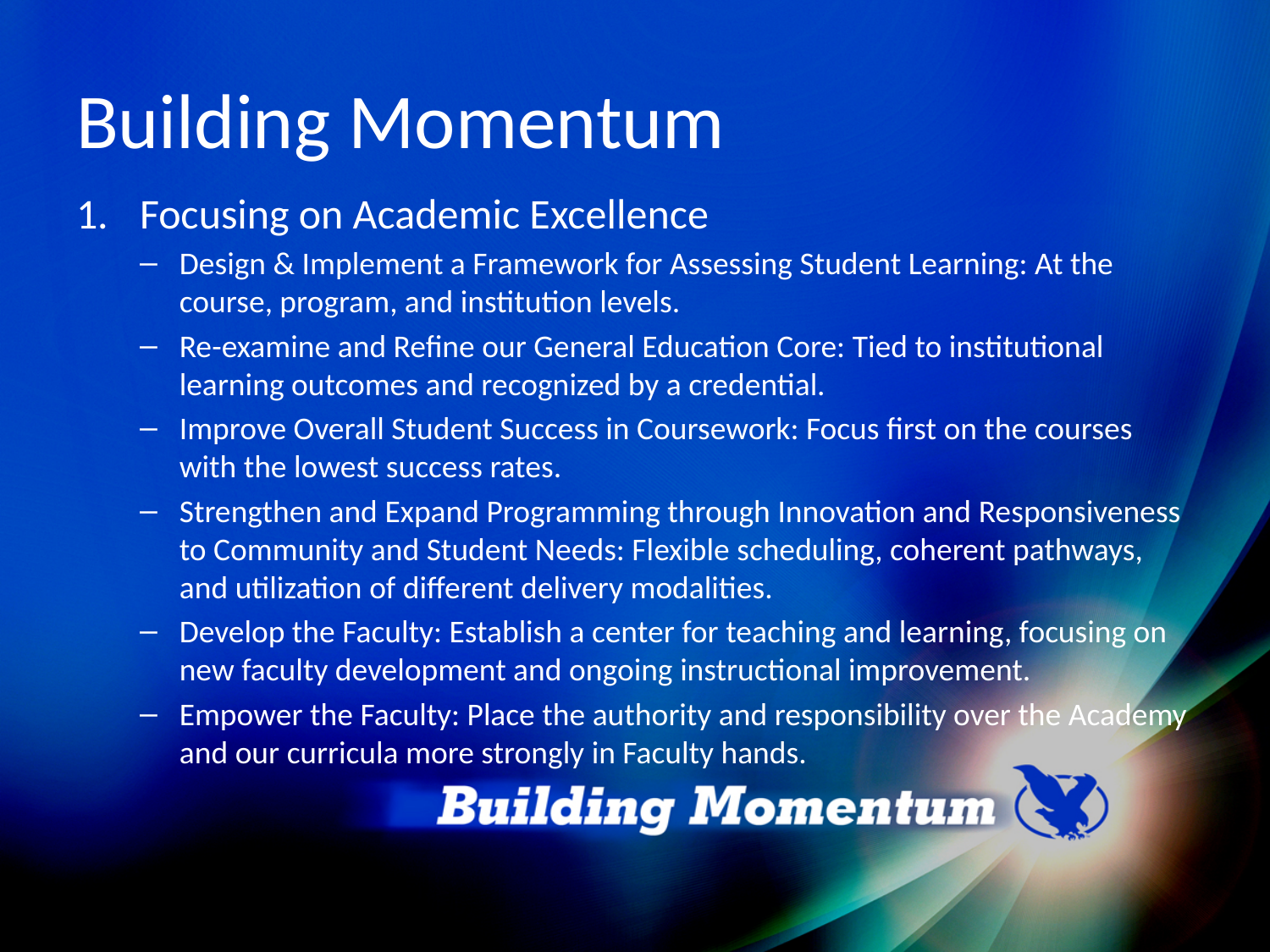

# Building Momentum
Focusing on Academic Excellence
Design & Implement a Framework for Assessing Student Learning: At the course, program, and institution levels.
Re-examine and Refine our General Education Core: Tied to institutional learning outcomes and recognized by a credential.
Improve Overall Student Success in Coursework: Focus first on the courses with the lowest success rates.
Strengthen and Expand Programming through Innovation and Responsiveness to Community and Student Needs: Flexible scheduling, coherent pathways, and utilization of different delivery modalities.
Develop the Faculty: Establish a center for teaching and learning, focusing on new faculty development and ongoing instructional improvement.
Empower the Faculty: Place the authority and responsibility over the Academy and our curricula more strongly in Faculty hands.